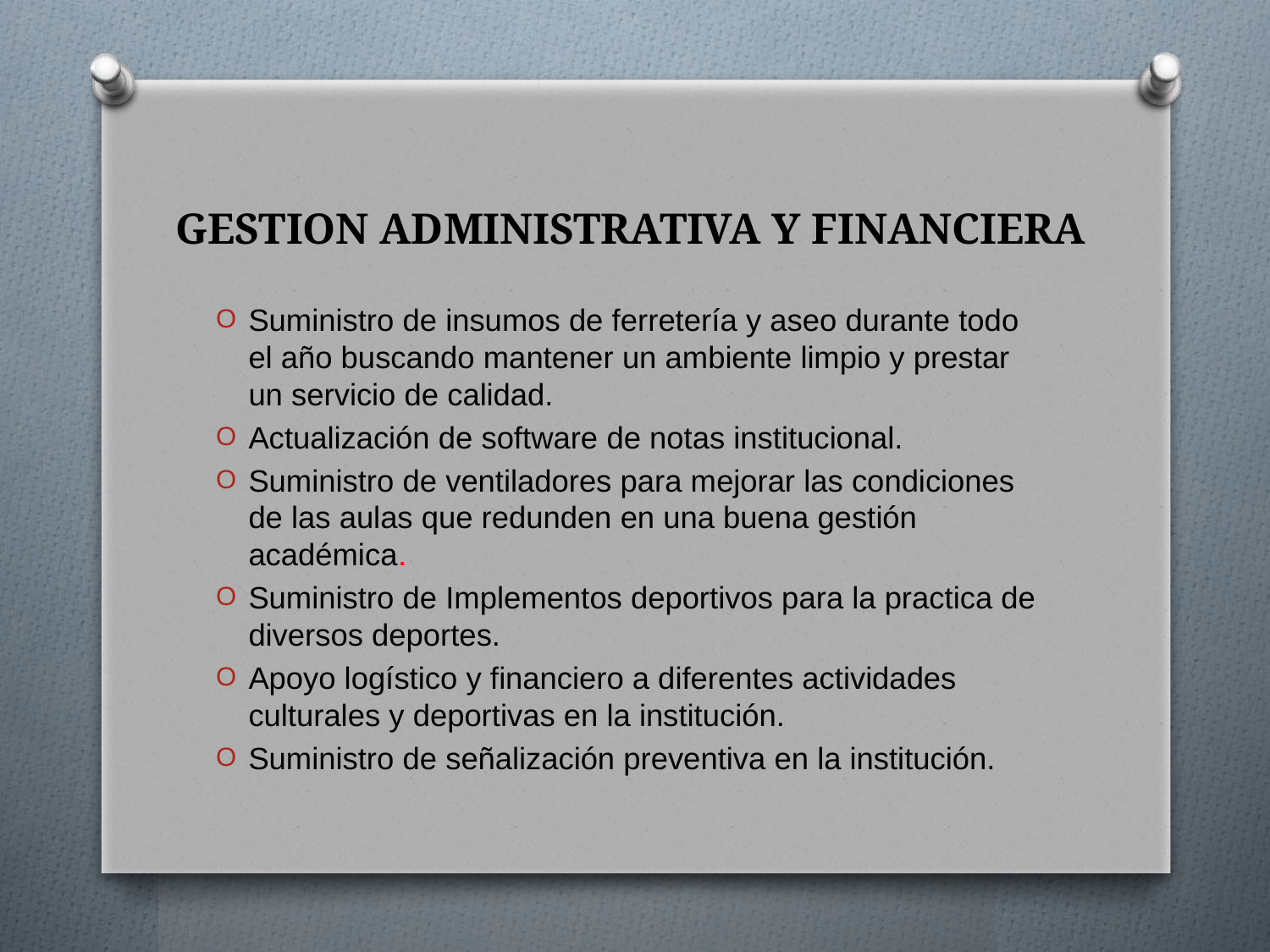

# GESTION ADMINISTRATIVA Y FINANCIERA
Suministro de insumos de ferretería y aseo durante todo el año buscando mantener un ambiente limpio y prestar un servicio de calidad.
Actualización de software de notas institucional.
Suministro de ventiladores para mejorar las condiciones de las aulas que redunden en una buena gestión académica.
Suministro de Implementos deportivos para la practica de diversos deportes.
Apoyo logístico y financiero a diferentes actividades culturales y deportivas en la institución.
Suministro de señalización preventiva en la institución.